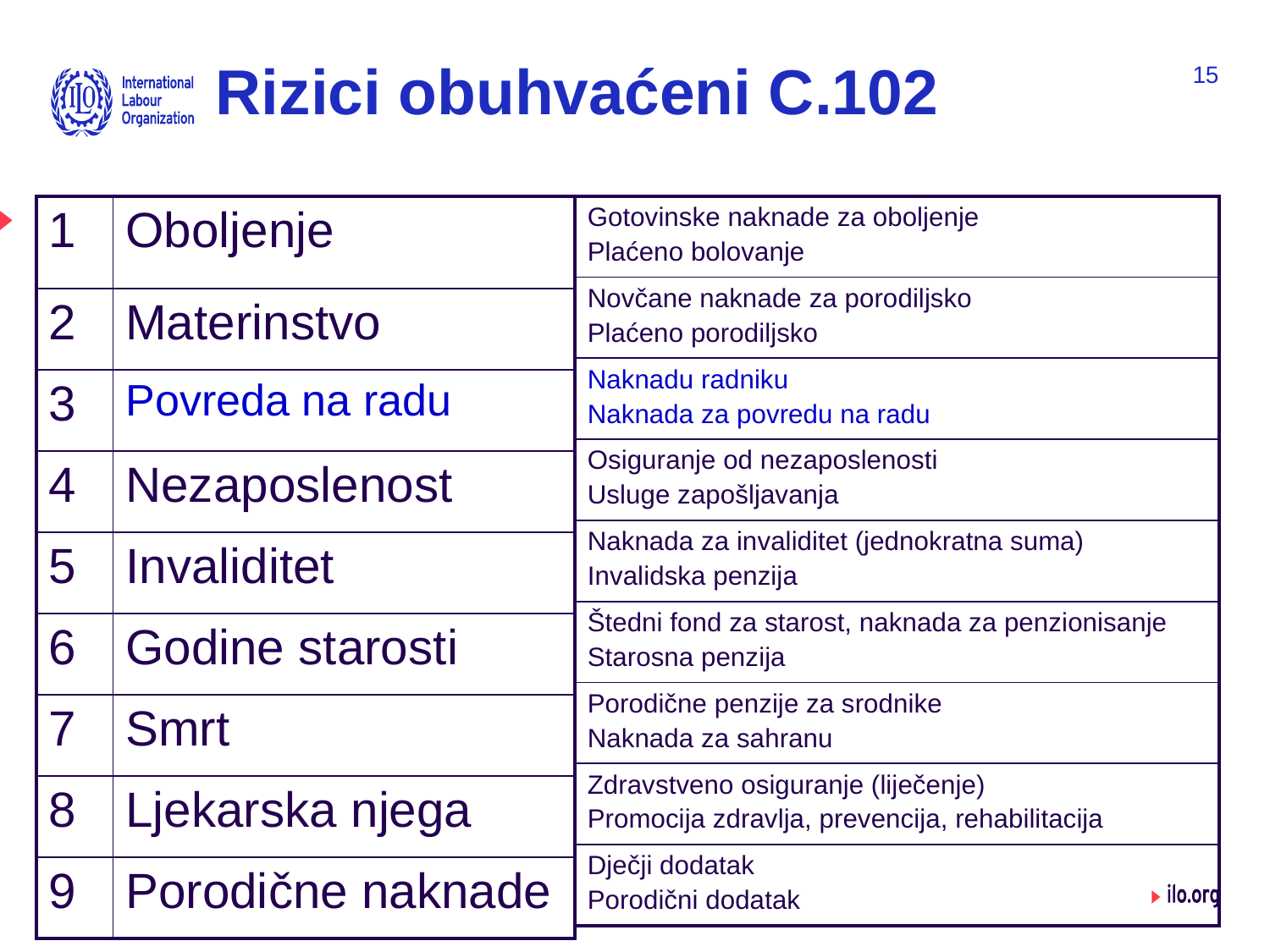

# Rizici obuhvaćeni C.102
15
| 1 | Oboljenje |
| --- | --- |
| 2 | Materinstvo |
| 3 | Povreda na radu |
| 4 | Nezaposlenost |
| 5 | Invaliditet |
| 6 | Godine starosti |
| 7 | Smrt |
| 8 | Ljekarska njega |
| 9 | Porodične naknade |
| Gotovinske naknade za oboljenje Plaćeno bolovanje |
| --- |
| Novčane naknade za porodiljsko Plaćeno porodiljsko |
| Naknadu radniku Naknada za povredu na radu |
| Osiguranje od nezaposlenosti Usluge zapošljavanja |
| Naknada za invaliditet (jednokratna suma) Invalidska penzija |
| Štedni fond za starost, naknada za penzionisanje Starosna penzija |
| Porodične penzije za srodnike Naknada za sahranu |
| Zdravstveno osiguranje (liječenje) Promocija zdravlja, prevencija, rehabilitacija |
| Dječji dodatak Porodični dodatak |